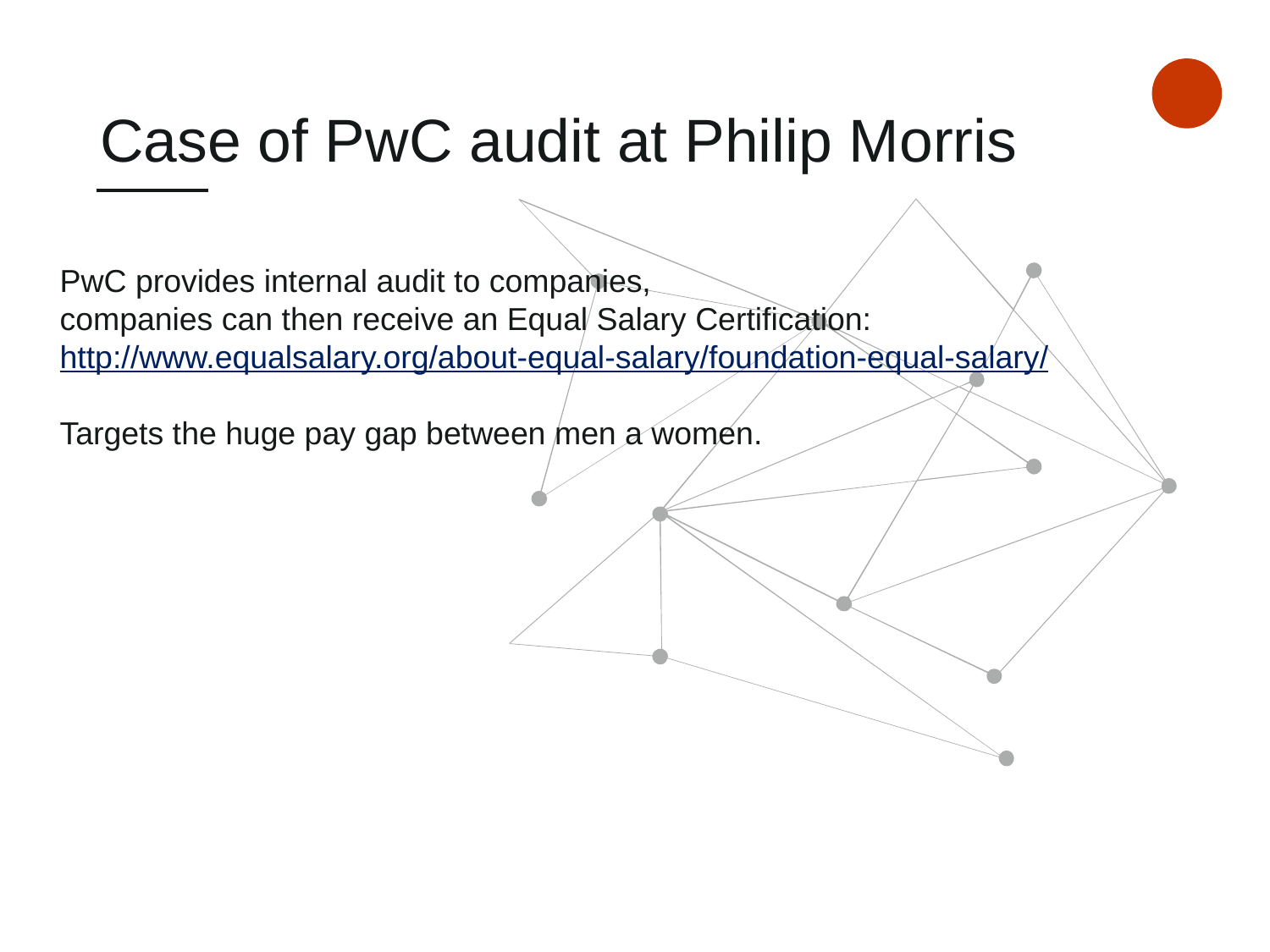

# Case of PwC audit at Philip Morris
PwC provides internal audit to companies,
companies can then receive an Equal Salary Certification:
http://www.equalsalary.org/about-equal-salary/foundation-equal-salary/

Targets the huge pay gap between men a women.